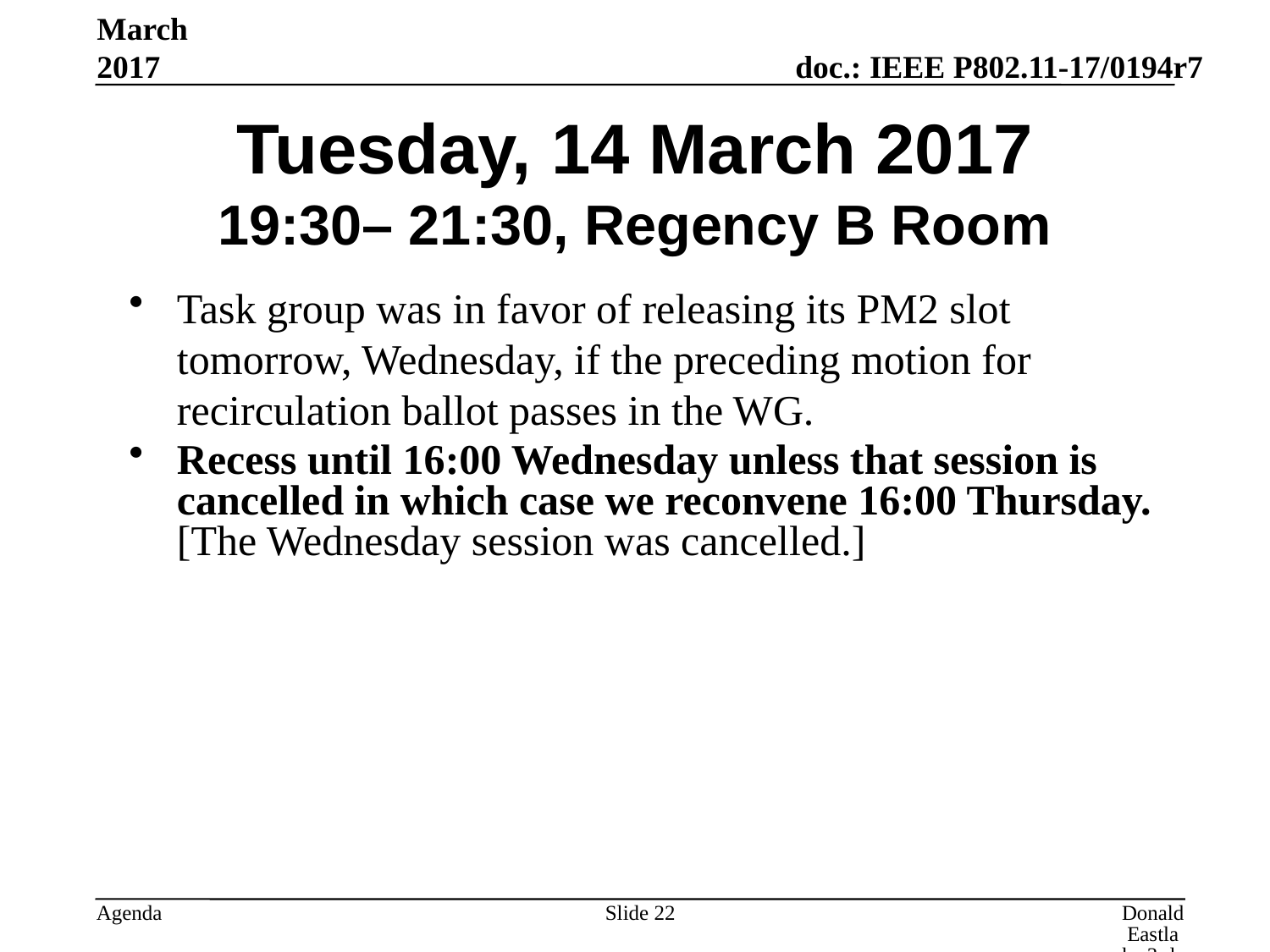

March 2017
# Tuesday, 14 March 2017 19:30– 21:30, Regency B Room
Task group was in favor of releasing its PM2 slot tomorrow, Wednesday, if the preceding motion for recirculation ballot passes in the WG.
Recess until 16:00 Wednesday unless that session is cancelled in which case we reconvene 16:00 Thursday.
[The Wednesday session was cancelled.]

Slide 22
Donald Eastlake 3rd, Huawei Technologies